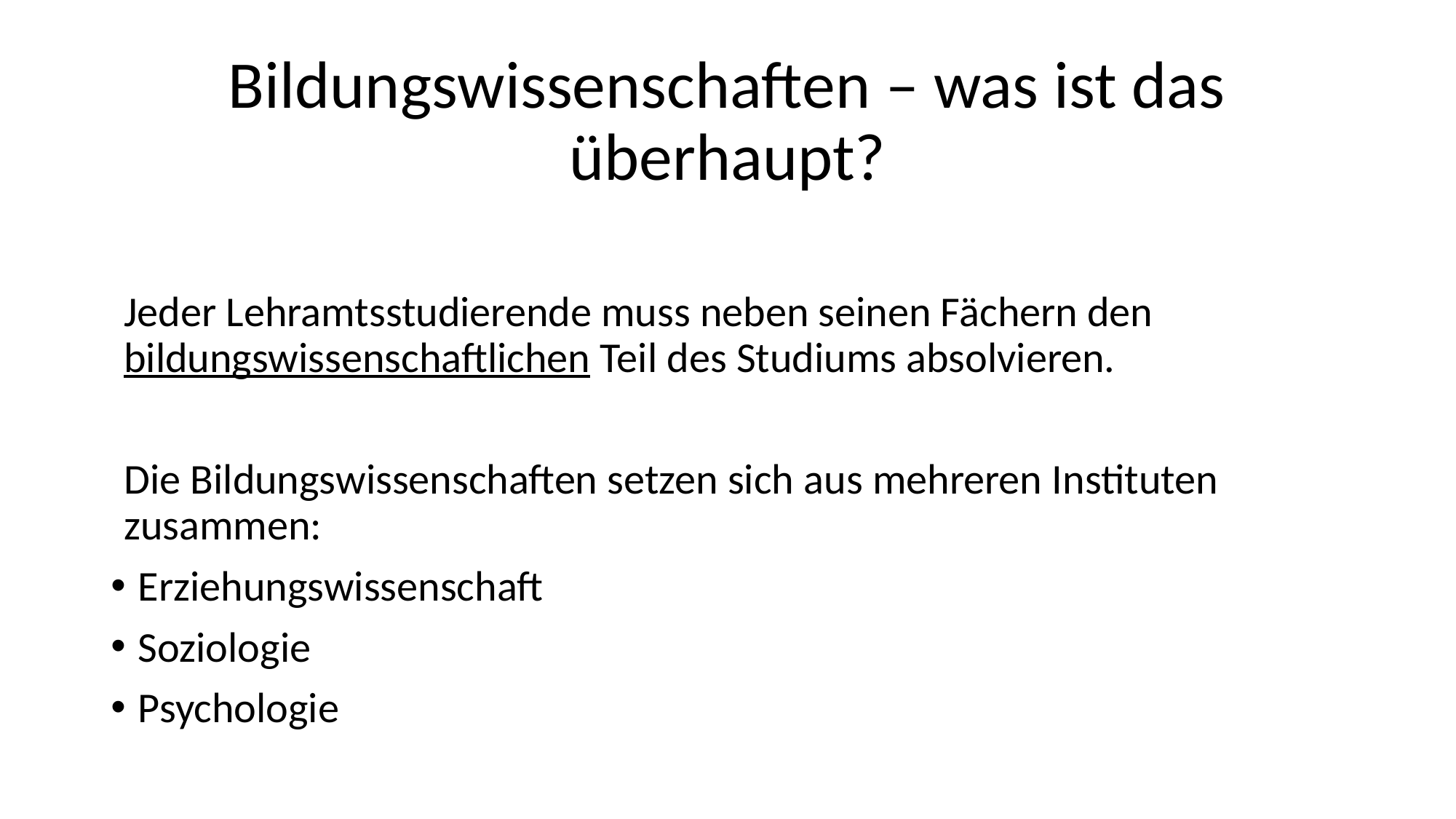

# Bildungswissenschaften – was ist das überhaupt?

Jeder Lehramtsstudierende muss neben seinen Fächern den bildungswissenschaftlichen Teil des Studiums absolvieren.

Die Bildungswissenschaften setzen sich aus mehreren Instituten zusammen:
Erziehungswissenschaft
Soziologie
Psychologie